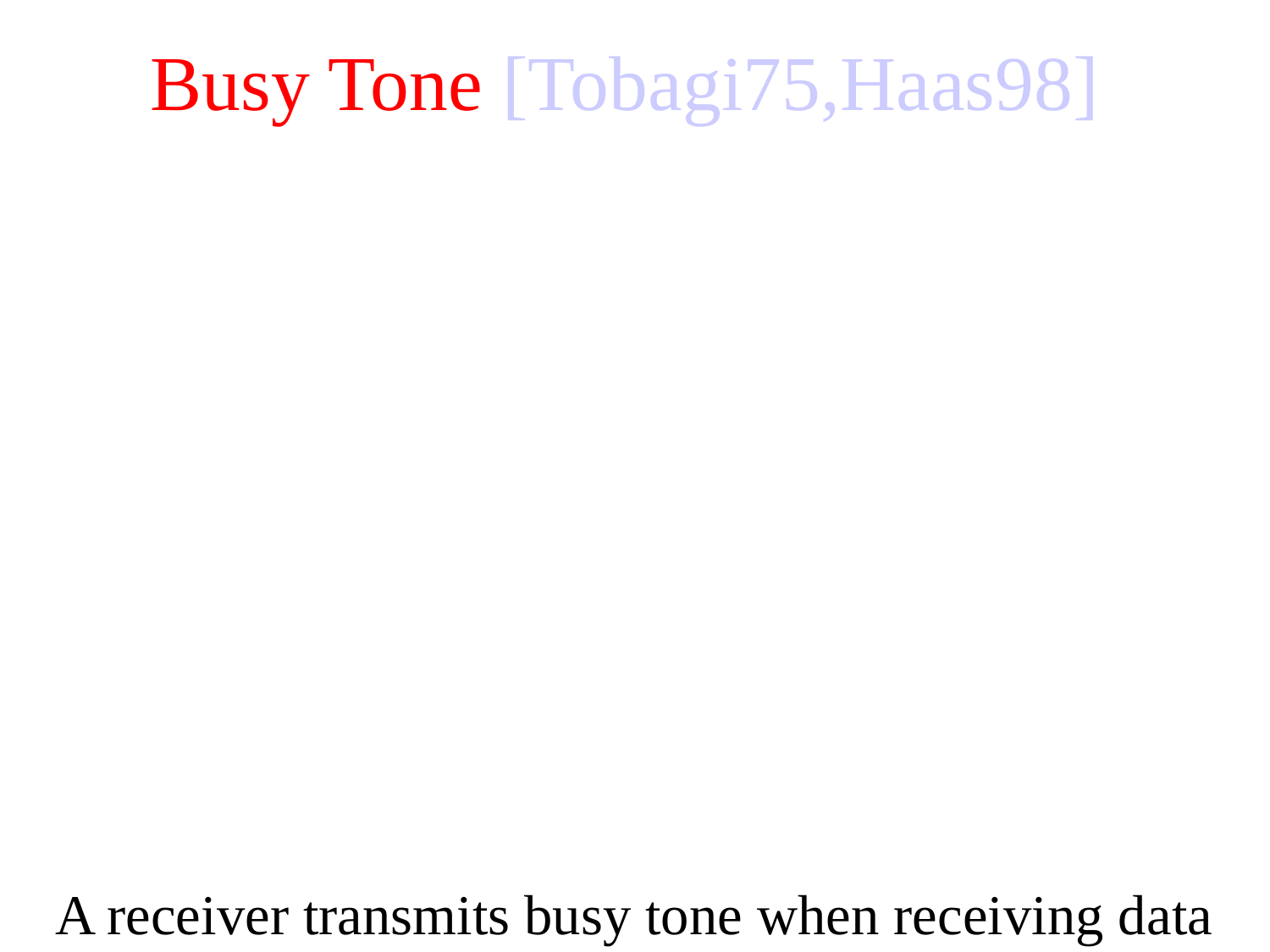

# Busy Tone [Tobagi75,Haas98]

A receiver transmits busy tone when receiving data

All nodes hearing busy tone keep silent

Avoids interference from hidden terminals

Requires a separate channel for busy tone